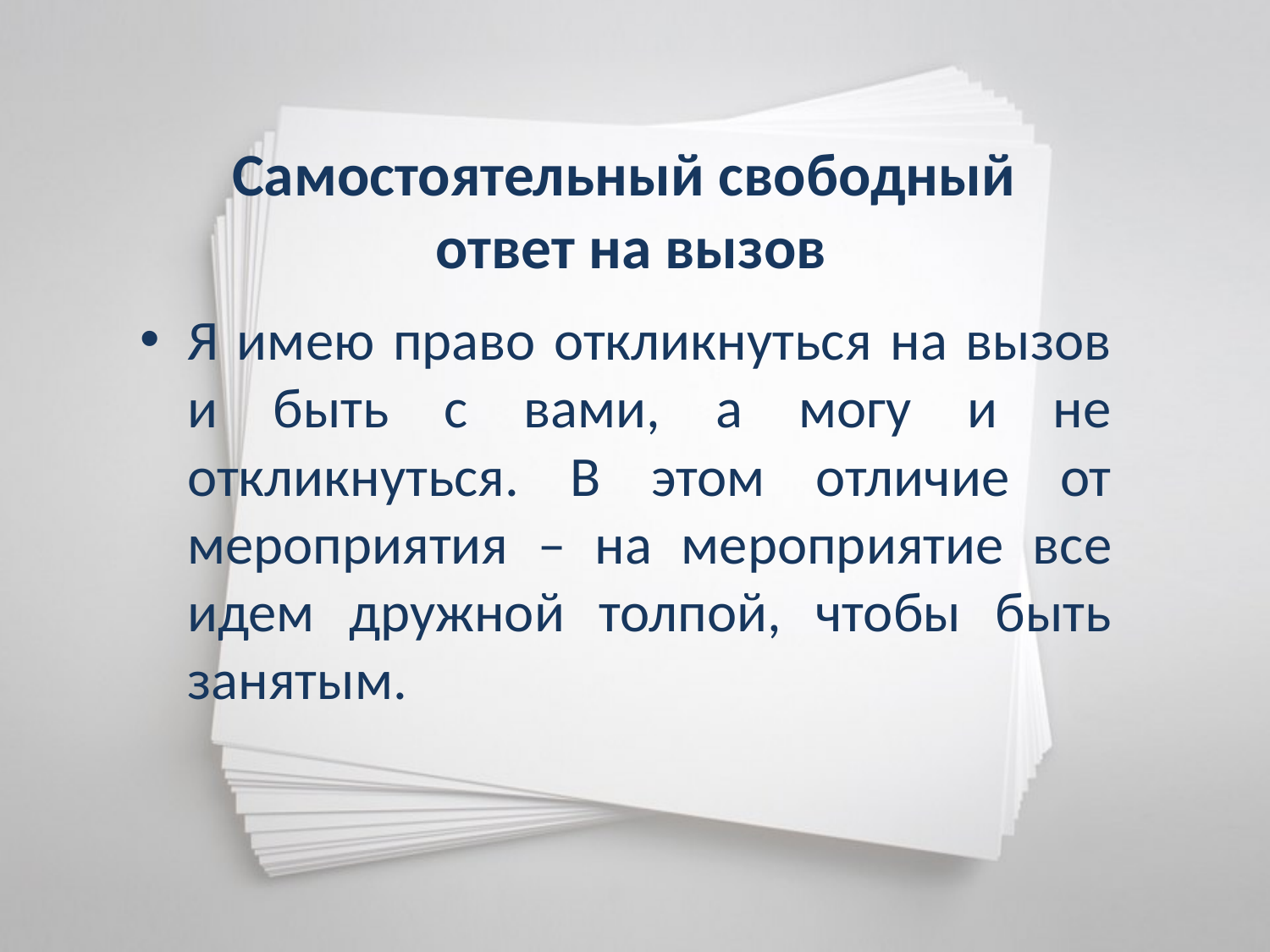

# Самостоятельный свободный ответ на вызов
Я имею право откликнуться на вызов и быть с вами, а могу и не откликнуться. В этом отличие от мероприятия – на мероприятие все идем дружной толпой, чтобы быть занятым.